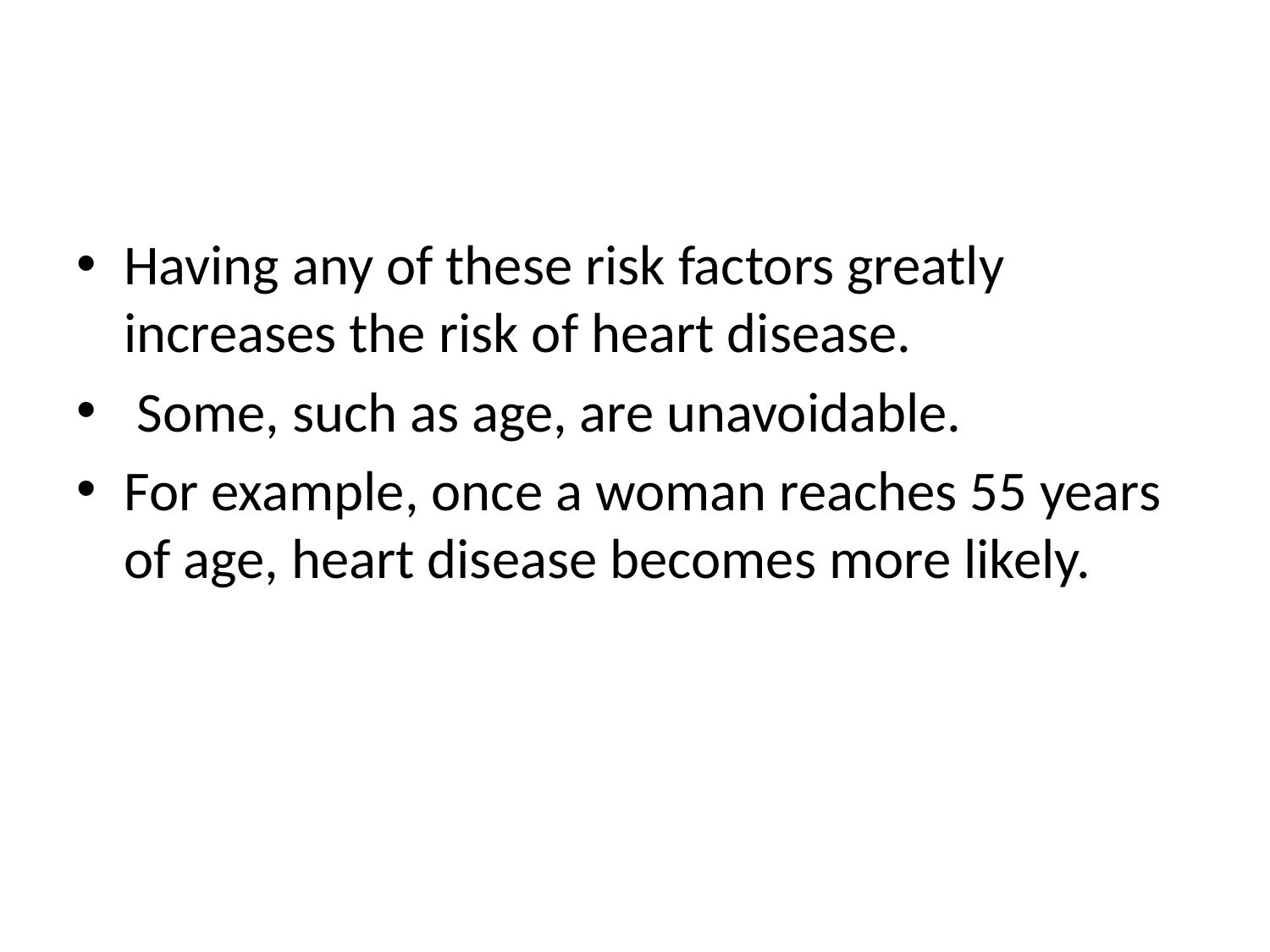

#
Having any of these risk factors greatly increases the risk of heart disease.
 Some, such as age, are unavoidable.
For example, once a woman reaches 55 years of age, heart disease becomes more likely.